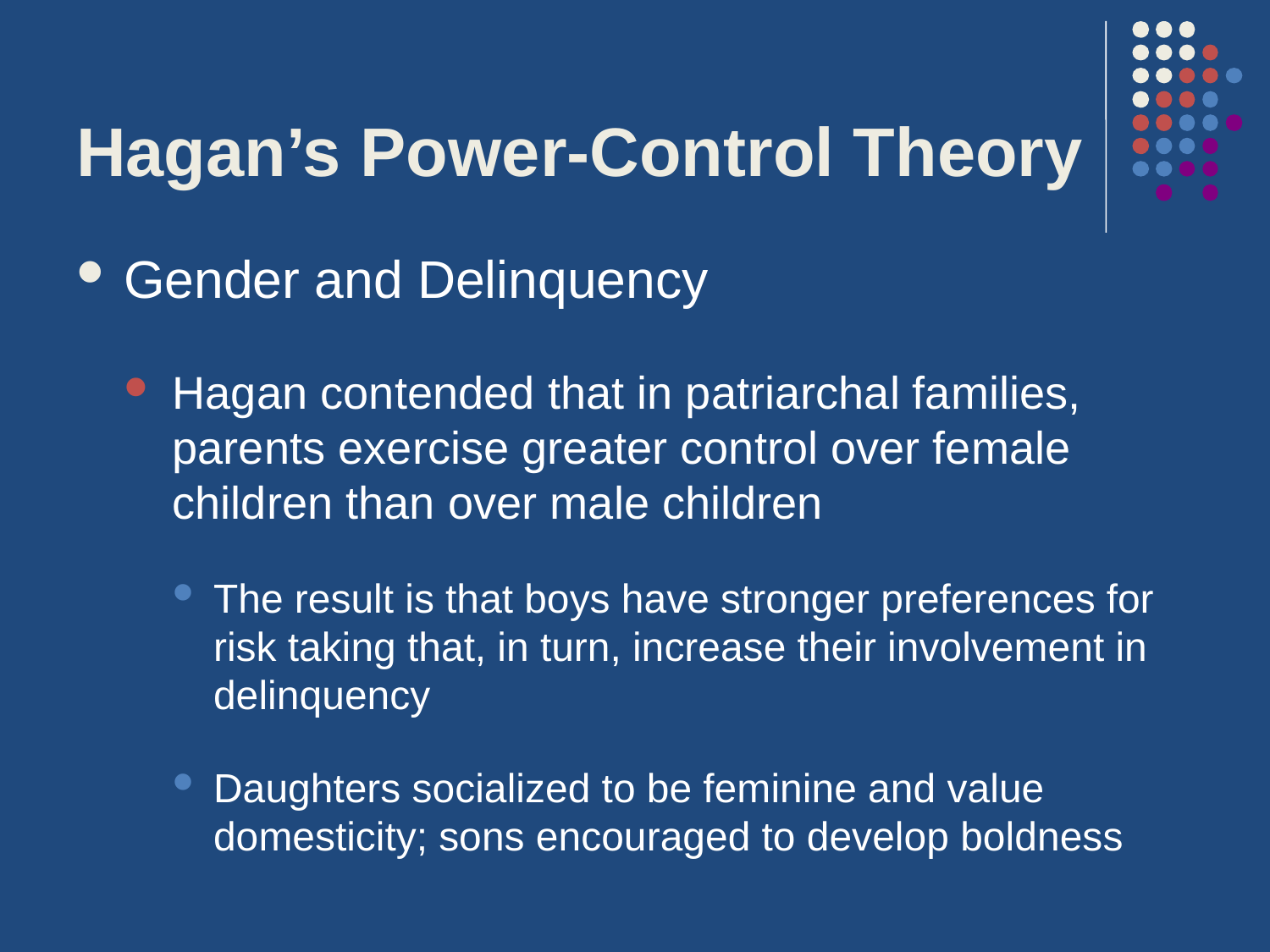

# Hagan’s Power-Control Theory
Gender and Delinquency

Hagan contended that in patriarchal families, parents exercise greater control over female children than over male children

The result is that boys have stronger preferences for risk taking that, in turn, increase their involvement in delinquency

Daughters socialized to be feminine and value domesticity; sons encouraged to develop boldness